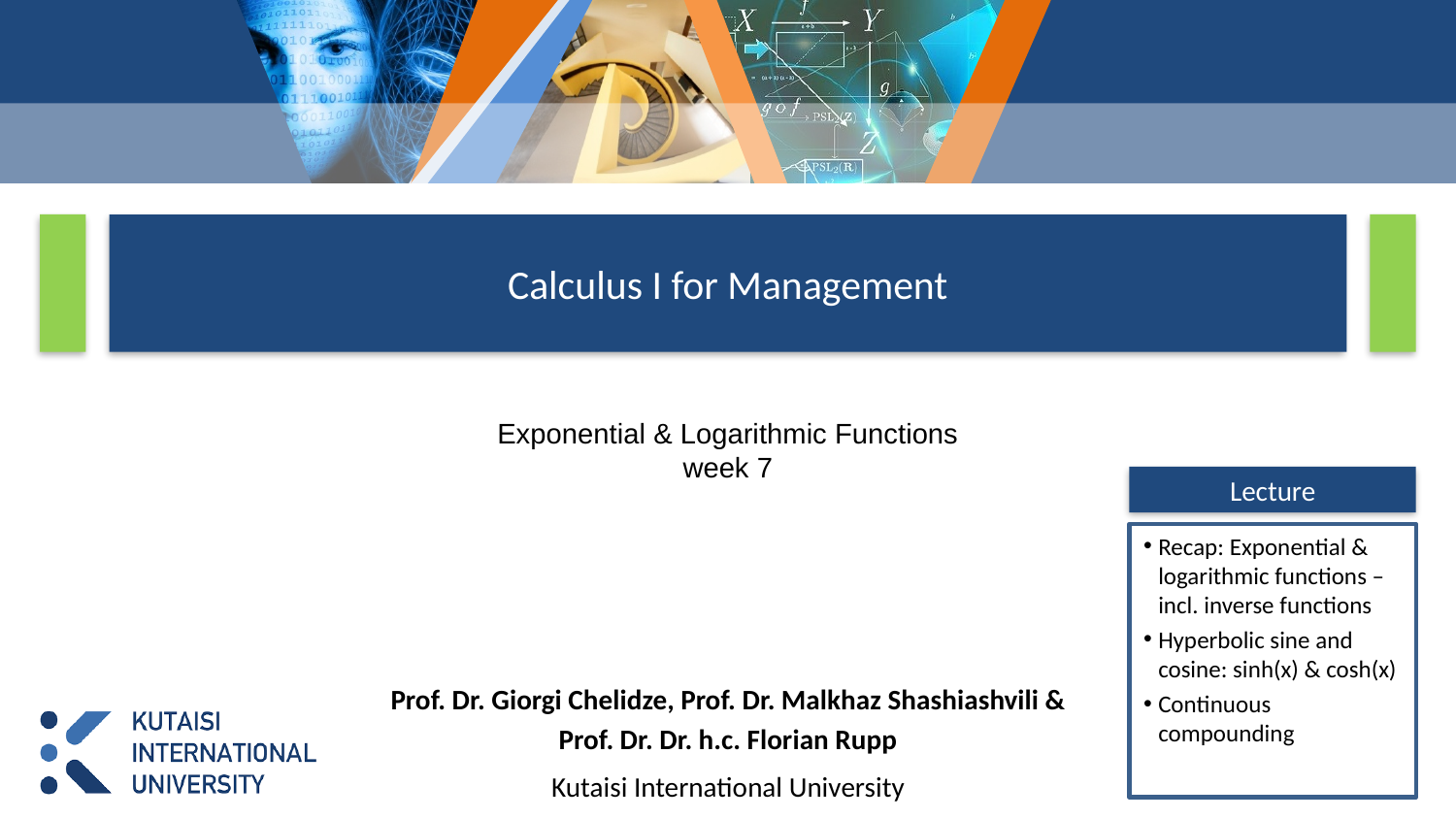

# Calculus I for Management

Exponential & Logarithmic Functions
week 7
Lecture
Recap: Exponential & logarithmic functions – incl. inverse functions
Hyperbolic sine and cosine: sinh(x) & cosh(x)
Continuous compounding